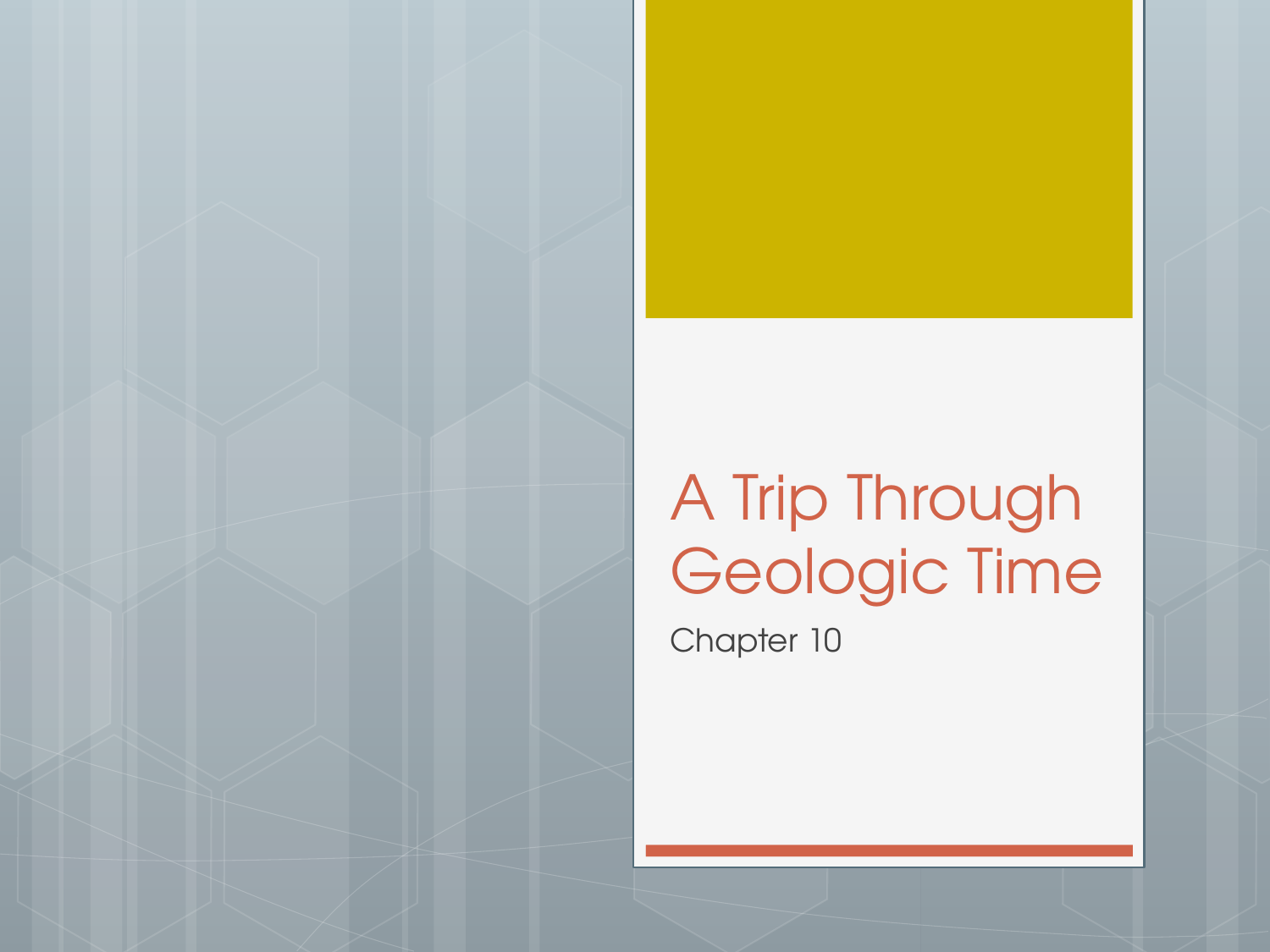

# A Trip Through Geologic Time
Chapter 10